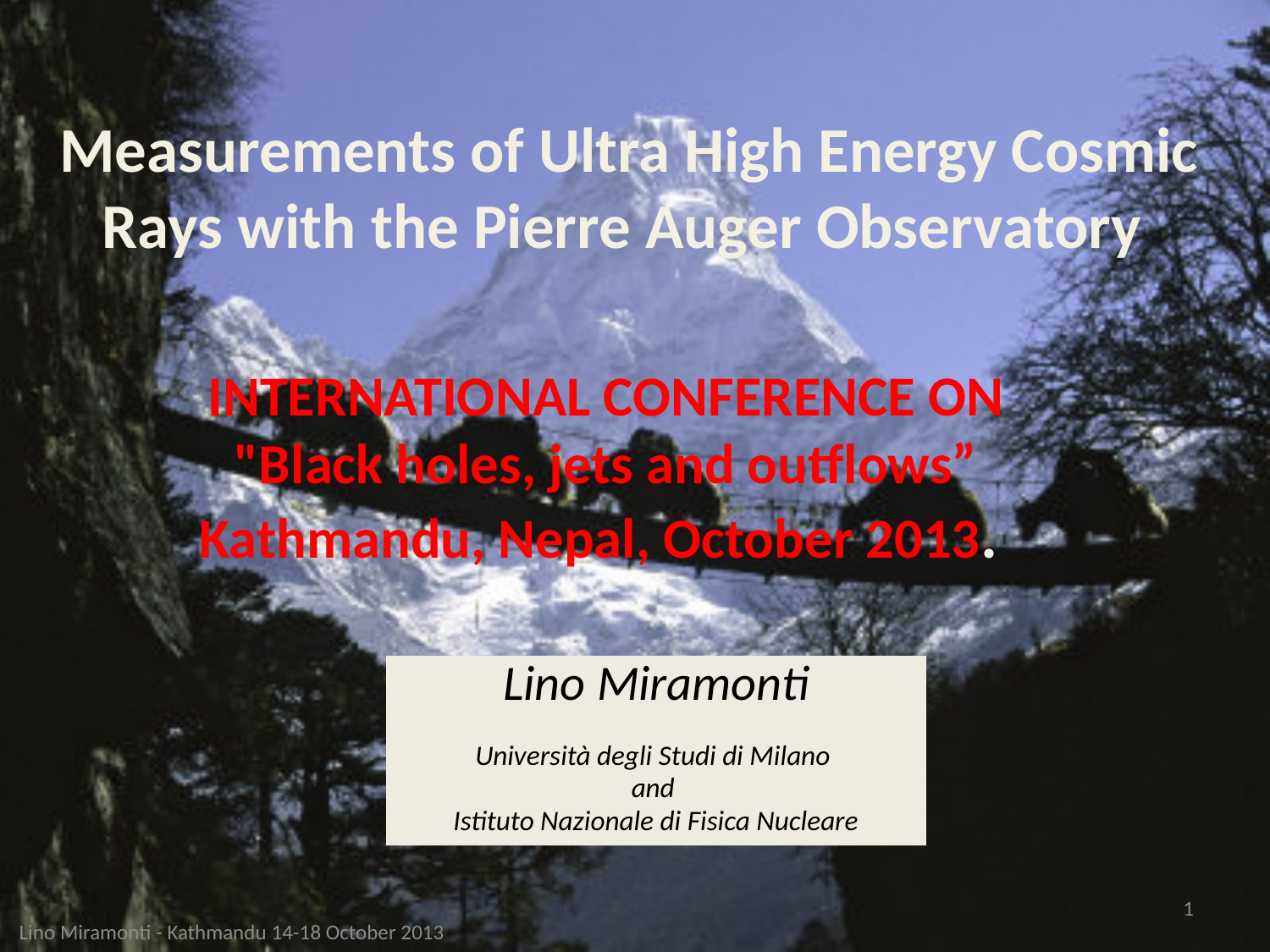

Measurements of Ultra High Energy Cosmic Rays with the Pierre Auger Observatory
INTERNATIONAL CONFERENCE ON "Black holes, jets and outflows” Kathmandu, Nepal, October 2013.
Lino Miramonti

Università degli Studi di Milano
and
Istituto Nazionale di Fisica Nucleare
1
Lino Miramonti - Kathmandu 14-18 October 2013